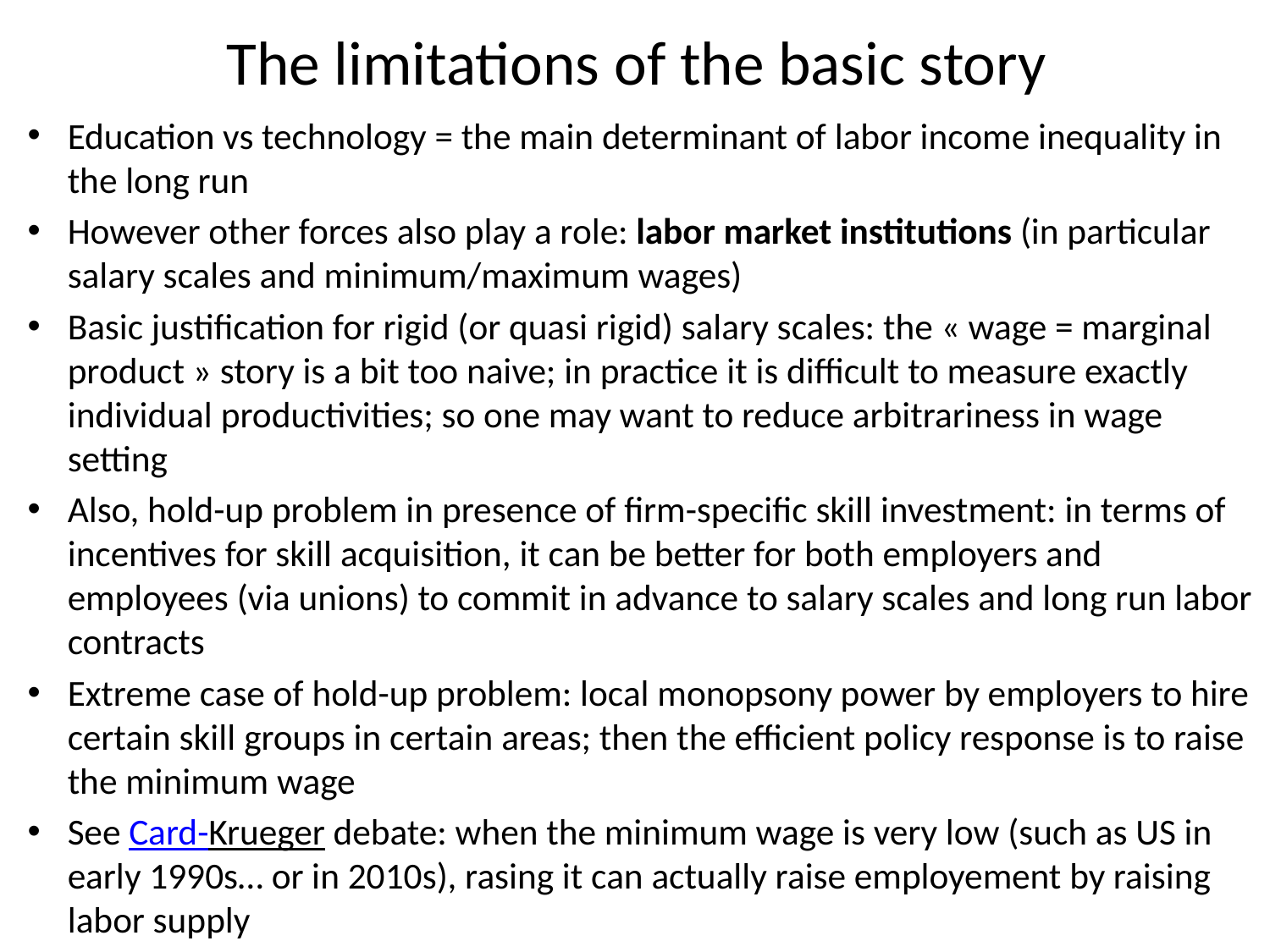

# The limitations of the basic story
Education vs technology = the main determinant of labor income inequality in the long run
However other forces also play a role: labor market institutions (in particular salary scales and minimum/maximum wages)
Basic justification for rigid (or quasi rigid) salary scales: the « wage = marginal product » story is a bit too naive; in practice it is difficult to measure exactly individual productivities; so one may want to reduce arbitrariness in wage setting
Also, hold-up problem in presence of firm-specific skill investment: in terms of incentives for skill acquisition, it can be better for both employers and employees (via unions) to commit in advance to salary scales and long run labor contracts
Extreme case of hold-up problem: local monopsony power by employers to hire certain skill groups in certain areas; then the efficient policy response is to raise the minimum wage
See Card-Krueger debate: when the minimum wage is very low (such as US in early 1990s… or in 2010s), rasing it can actually raise employement by raising labor supply